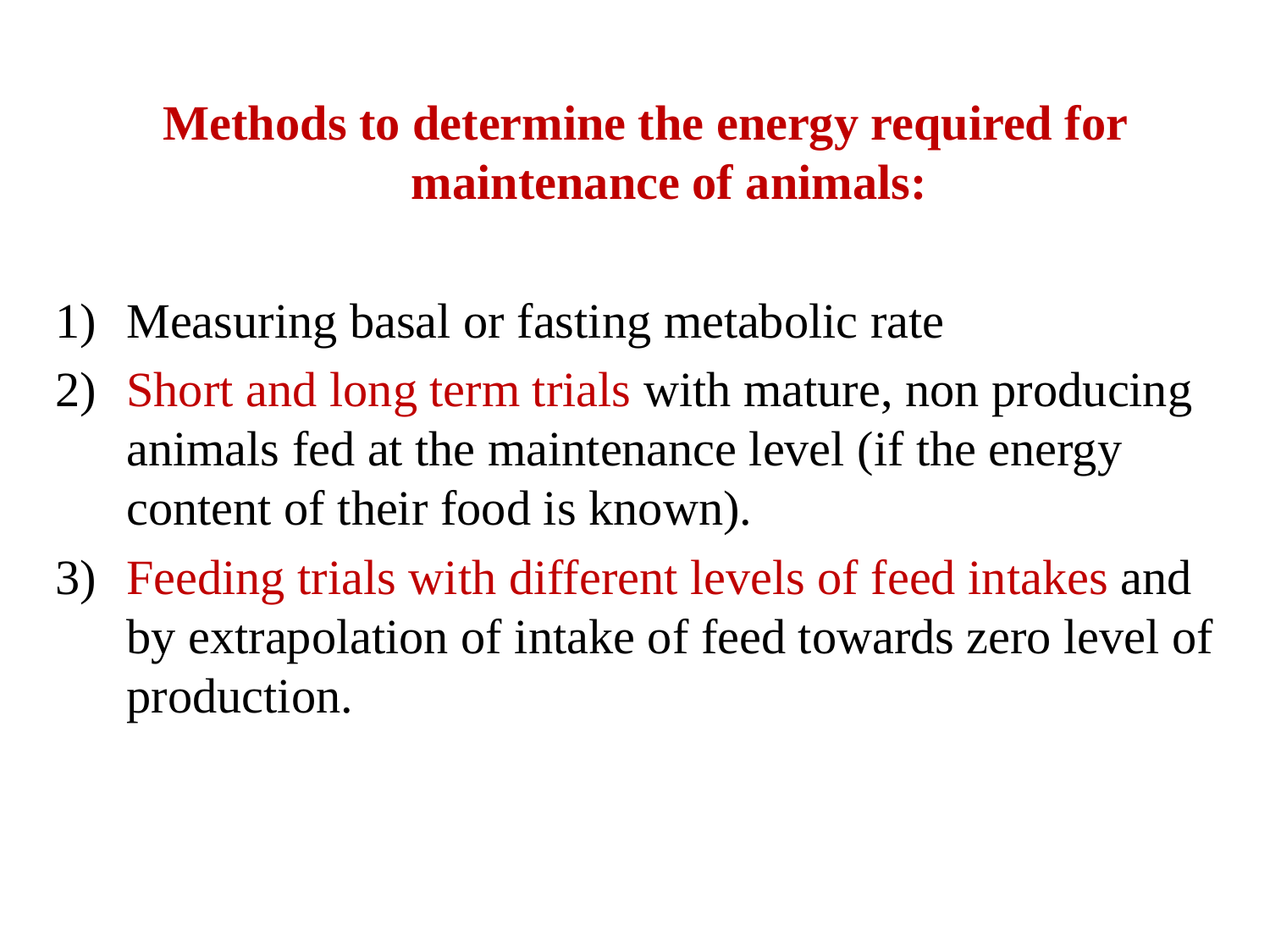

Methods to determine the energy required for maintenance of animals:

Measuring basal or fasting metabolic rate
Short and long term trials with mature, non ­producing animals fed at the maintenance level (if the energy content of their food is known).
Feeding trials with different levels of feed intakes and by extrapolation of intake of feed towards zero level of production.